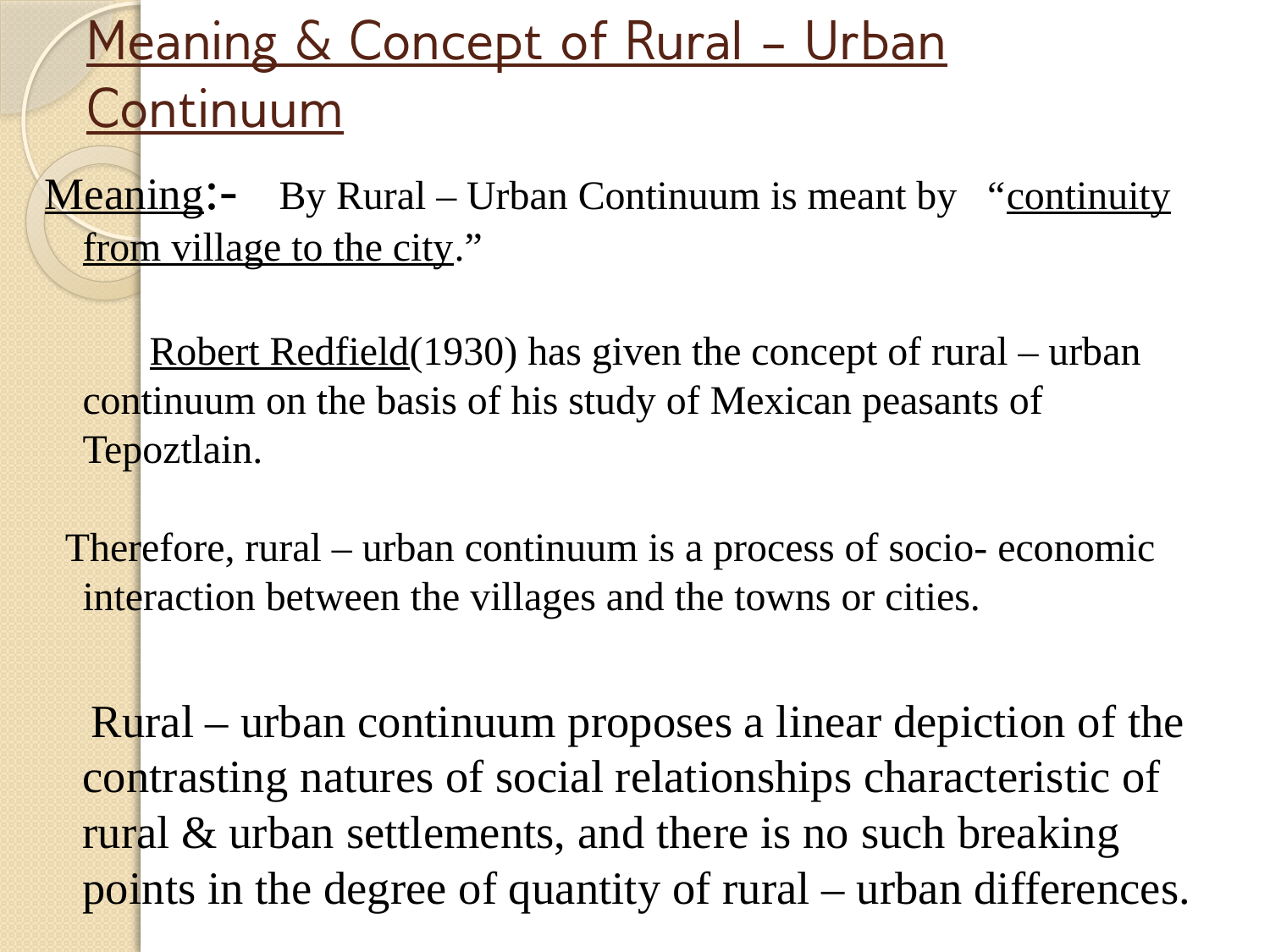

# Meaning & Concept of Rural – Urban Continuum
Meaning:-   By Rural – Urban Continuum is meant by   “continuity from village to the city.”

         Robert Redfield(1930) has given the concept of rural – urban    continuum on the basis of his study of Mexican peasants of Tepoztlain.

  Therefore, rural – urban continuum is a process of socio- economic interaction between the villages and the towns or cities.

    Rural – urban continuum proposes a linear depiction of the contrasting natures of social relationships characteristic of rural & urban settlements, and there is no such breaking points in the degree of quantity of rural – urban differences.